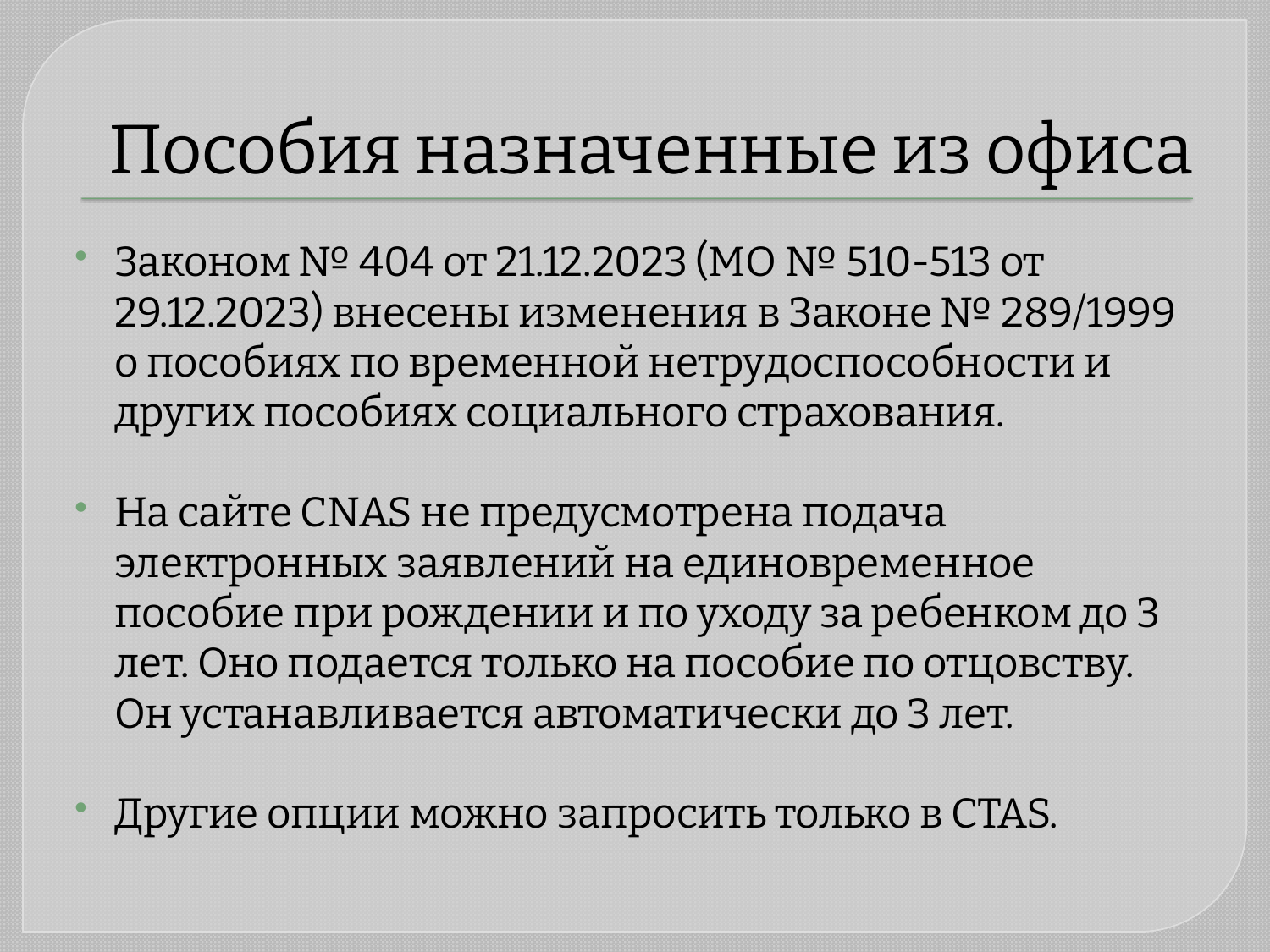

# Пособия назначенные из офиса
Законом № 404 от 21.12.2023 (МО № 510-513 от 29.12.2023) внесены изменения в Законе № 289/1999 о пособиях по временной нетрудоспособности и других пособиях социального страхования.

На сайте CNAS не предусмотрена подача электронных заявлений на единовременное пособие при рождении и по уходу за ребенком до 3 лет. Оно подается только на пособие по отцовству. Он устанавливается автоматически до 3 лет.

Другие опции можно запросить только в CTAS.